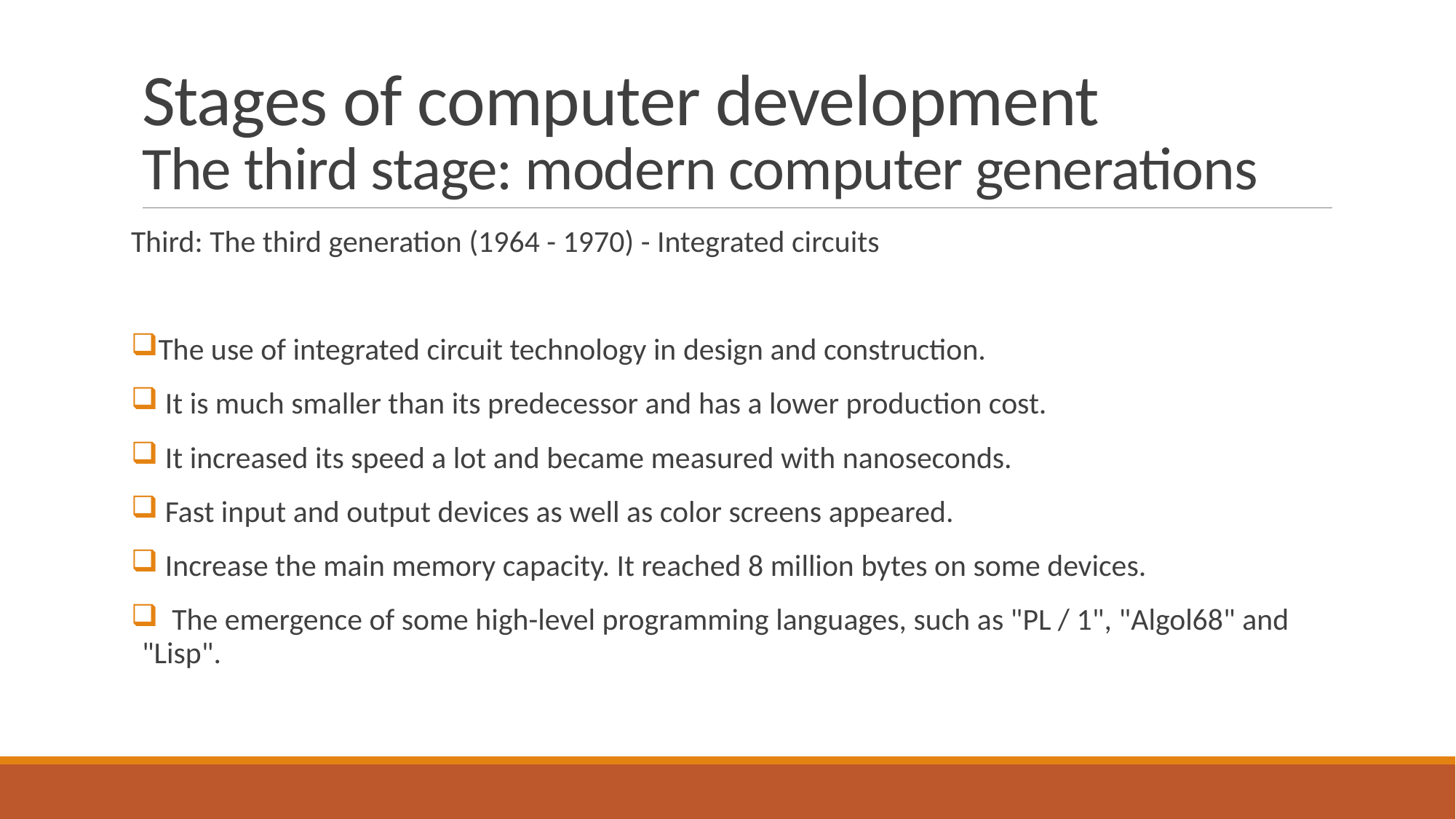

# Stages of computer development The third stage: modern computer generations
Third: The third generation (1964 - 1970) - Integrated circuits

The use of integrated circuit technology in design and construction.
 It is much smaller than its predecessor and has a lower production cost.
 It increased its speed a lot and became measured with nanoseconds.
 Fast input and output devices as well as color screens appeared.
 Increase the main memory capacity. It reached 8 million bytes on some devices.
  The emergence of some high-level programming languages, such as "PL / 1", "Algol68" and "Lisp".